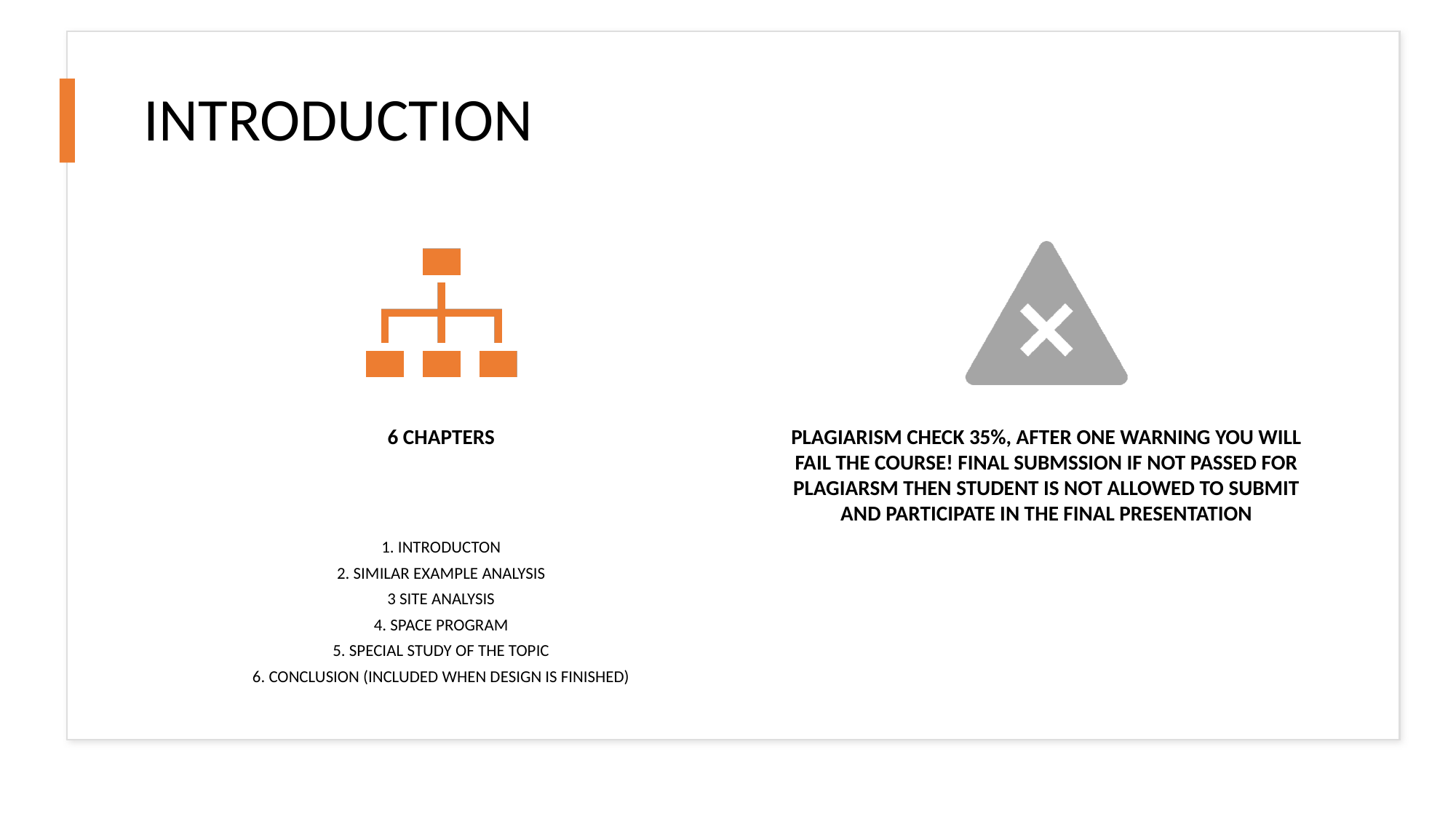

# INTRODUCTION

6 CHAPTERS
1. INTRODUCTON
2. SIMILAR EXAMPLE ANALYSIS
3 SITE ANALYSIS
4. SPACE PROGRAM
5. SPECIAL STUDY OF THE TOPIC
6. CONCLUSION (INCLUDED WHEN DESIGN IS FINISHED)
PLAGIARISM CHECK 35%, AFTER ONE WARNING YOU WILL FAIL THE COURSE! FINAL SUBMSSION IF NOT PASSED FOR PLAGIARSM THEN STUDENT IS NOT ALLOWED TO SUBMIT AND PARTICIPATE IN THE FINAL PRESENTATION